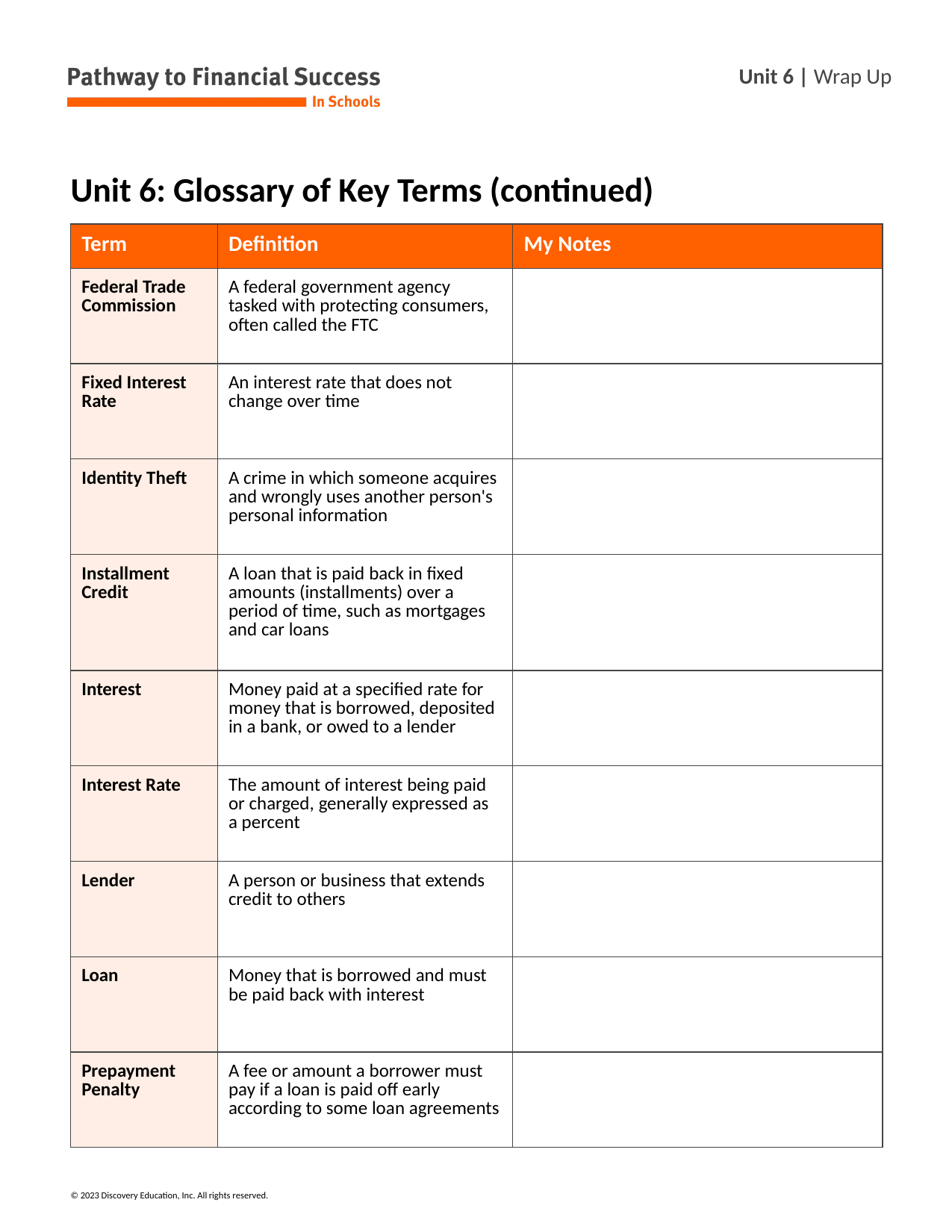

# Unit 6: Glossary of Key Terms (continued)

| Term | Definition | My Notes |
| --- | --- | --- |
| Federal Trade Commission | A federal government agency tasked with protecting consumers, often called the FTC |  |
| Fixed Interest Rate | An interest rate that does not change over time |  |
| Identity Theft | A crime in which someone acquires and wrongly uses another person's personal information |  |
| Installment Credit | A loan that is paid back in fixed amounts (installments) over a period of time, such as mortgages and car loans |  |
| Interest | Money paid at a specified rate for money that is borrowed, deposited in a bank, or owed to a lender |  |
| Interest Rate | The amount of interest being paid or charged, generally expressed as a percent |  |
| Lender | A person or business that extends credit to others |  |
| Loan | Money that is borrowed and must be paid back with interest |  |
| Prepayment Penalty | A fee or amount a borrower must pay if a loan is paid off early according to some loan agreements |  |